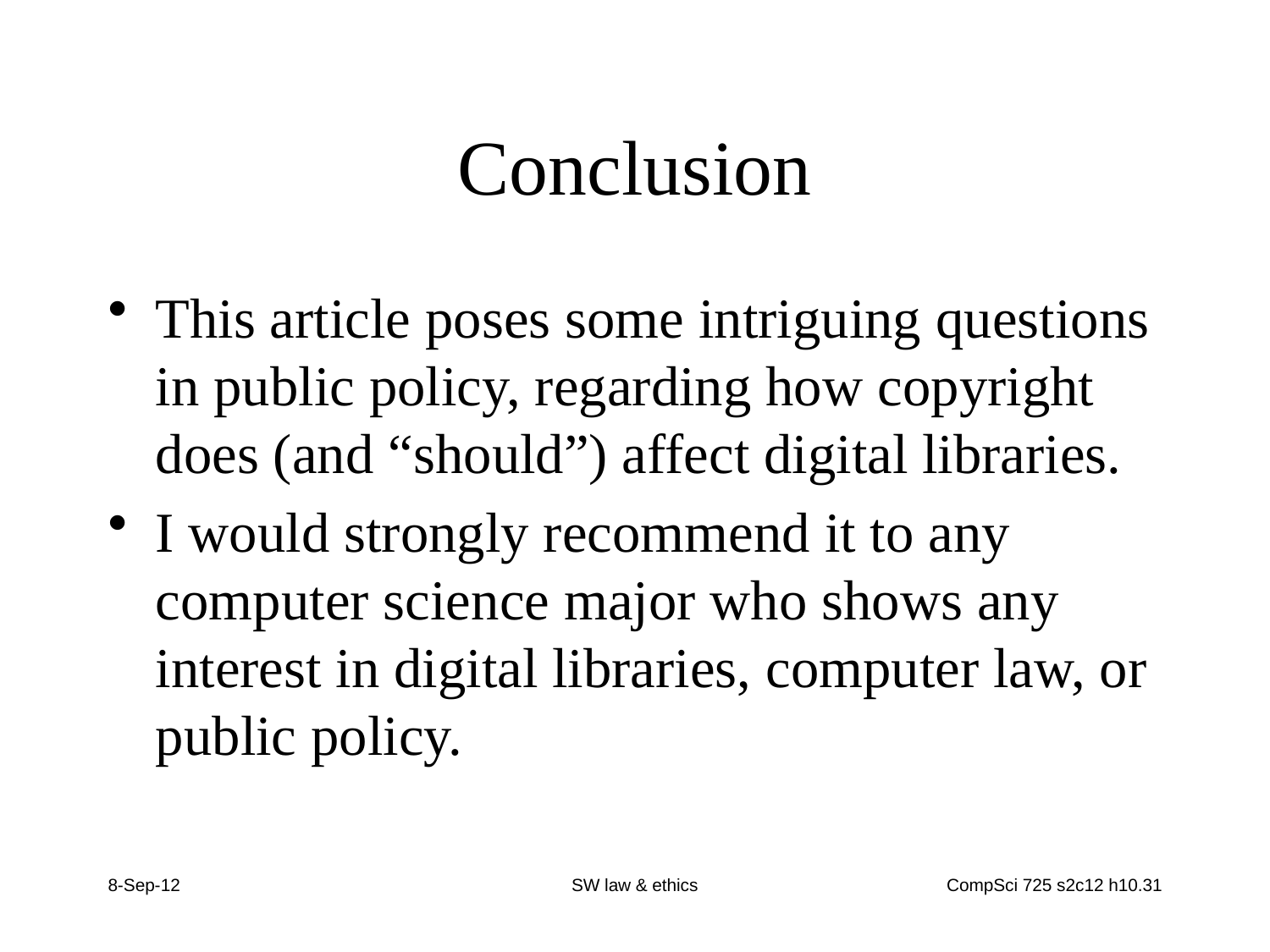

# Conclusion
This article poses some intriguing questions in public policy, regarding how copyright does (and “should”) affect digital libraries.
I would strongly recommend it to any computer science major who shows any interest in digital libraries, computer law, or public policy.
8-Sep-12
SW law & ethics
CompSci 725 s2c12 h10.31